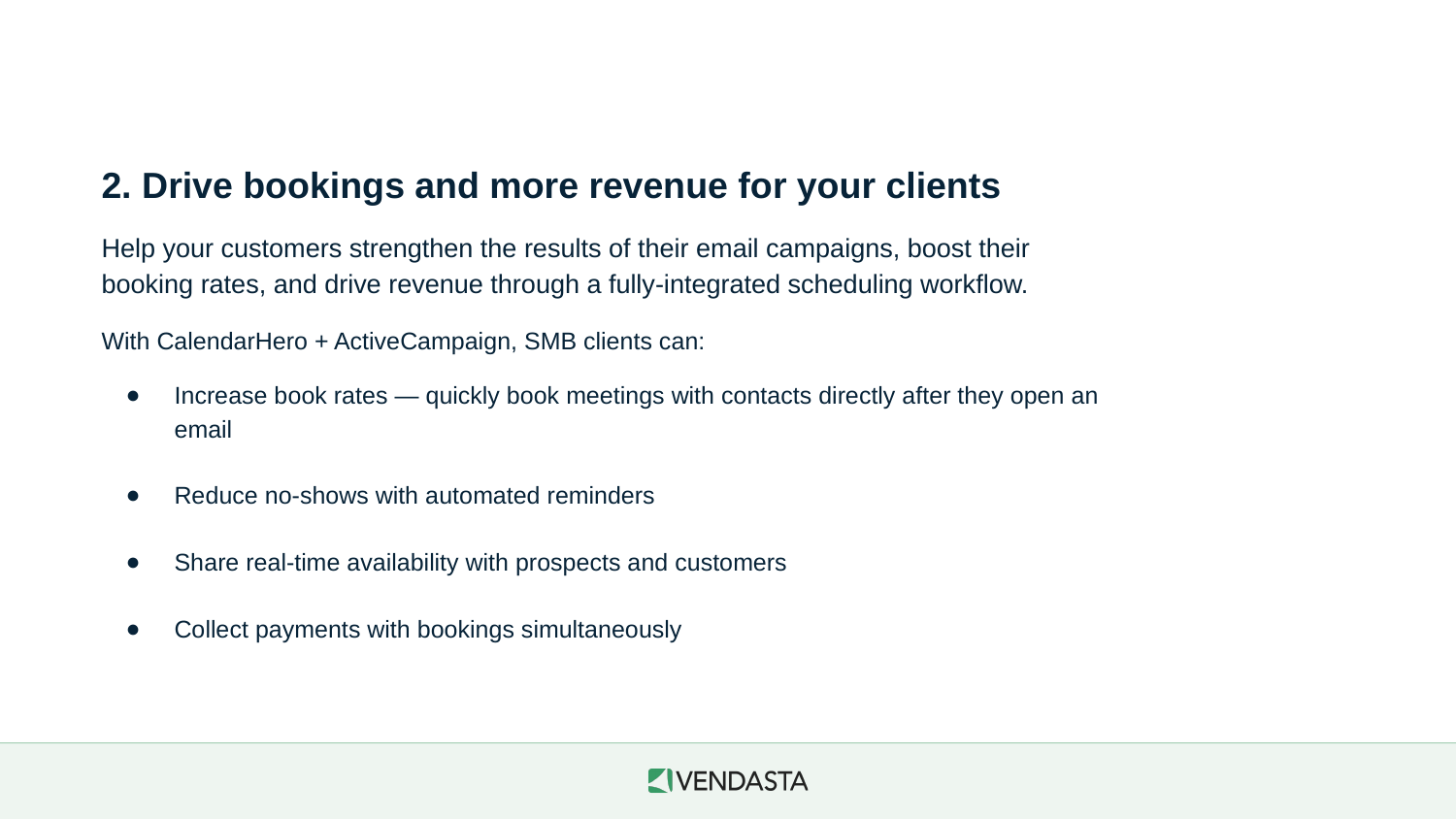

2. Drive bookings and more revenue for your clients
Help your customers strengthen the results of their email campaigns, boost their booking rates, and drive revenue through a fully-integrated scheduling workflow.
With CalendarHero + ActiveCampaign, SMB clients can:
Increase book rates — quickly book meetings with contacts directly after they open an email
Reduce no-shows with automated reminders
Share real-time availability with prospects and customers
Collect payments with bookings simultaneously